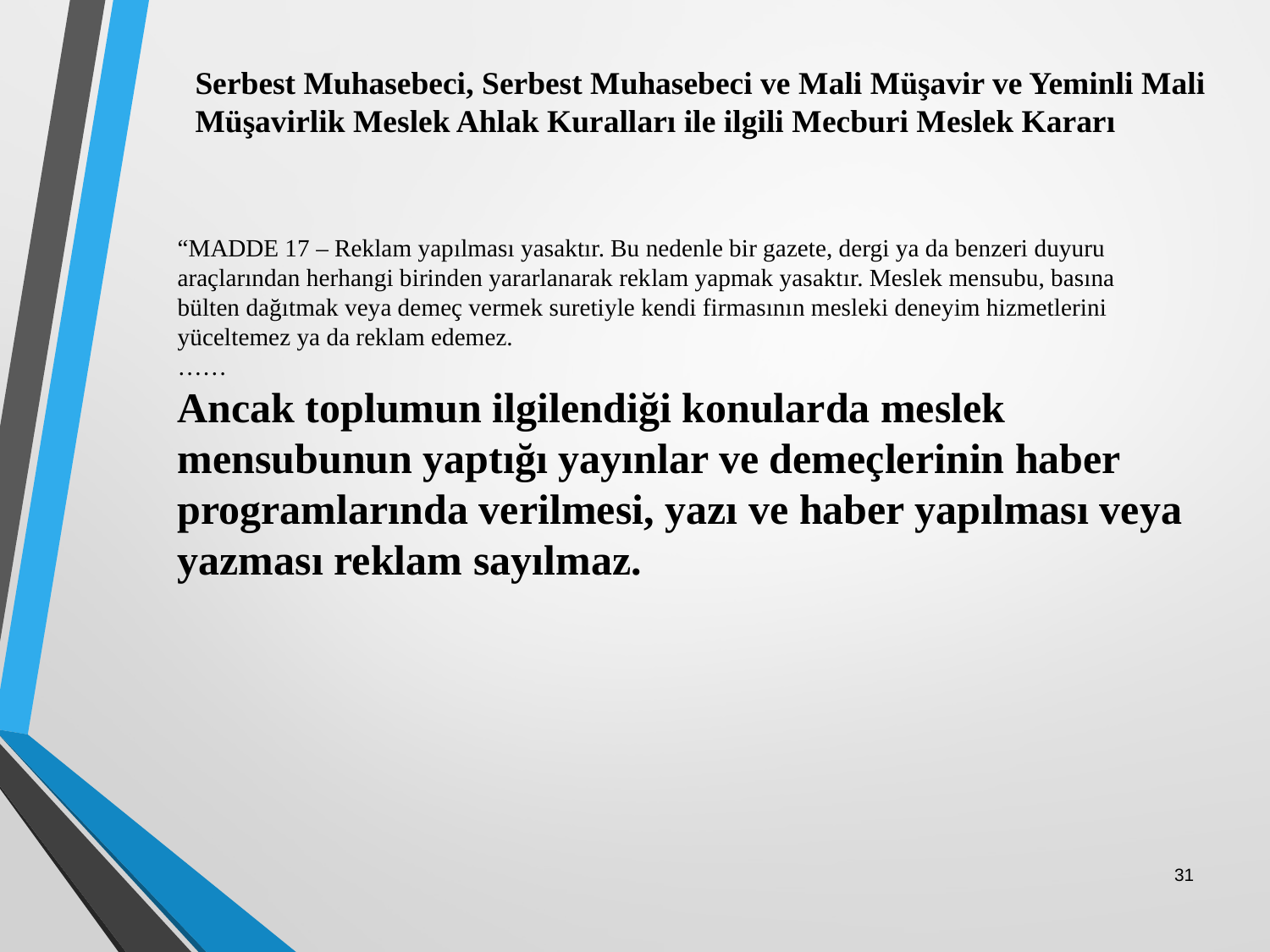

Serbest Muhasebeci, Serbest Muhasebeci ve Mali Müşavir ve Yeminli Mali Müşavirlik Meslek Ahlak Kuralları ile ilgili Mecburi Meslek Kararı
“MADDE 17 – Reklam yapılması yasaktır. Bu nedenle bir gazete, dergi ya da benzeri duyuru araçlarından herhangi birinden yararlanarak rek­lam yapmak yasaktır. Meslek mensubu, basına bülten dağıtmak veya demeç vermek suretiyle kendi firmasının mesleki deneyim hizmetlerini yüceltemez ya da reklam edemez.
……
Ancak toplumun ilgilendiği konularda meslek mensubunun yaptığı yayınlar ve demeçlerinin haber prog­ramlarında verilmesi, yazı ve haber yapılması veya yazması rek­lam sayılmaz.

31